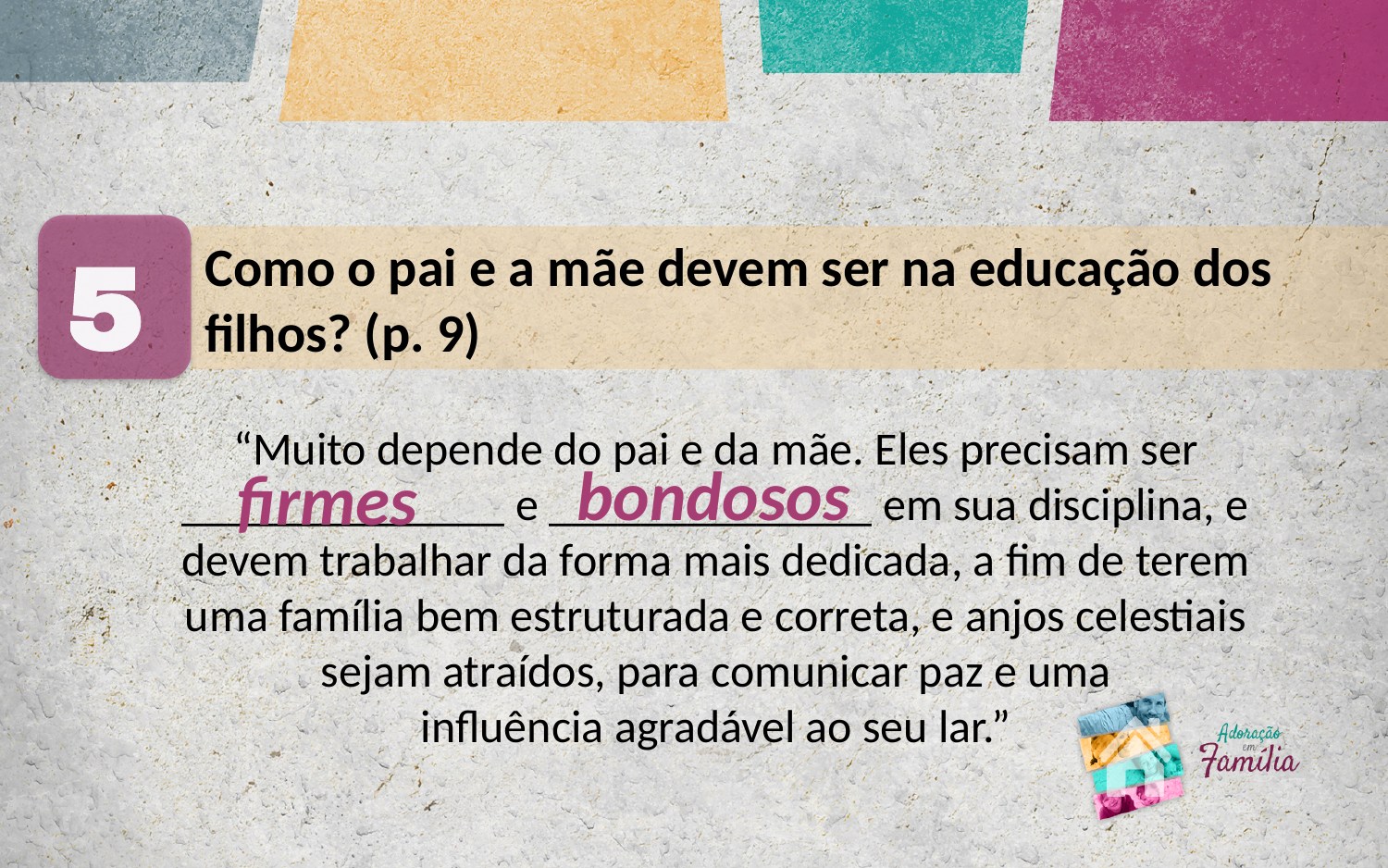

5
Como o pai e a mãe devem ser na educação dos filhos? (p. 9)
“Muito depende do pai e da mãe. Eles precisam ser ______________ e ______________ em sua disciplina, e devem trabalhar da forma mais dedicada, a fim de terem uma família bem estruturada e correta, e anjos celestiais sejam atraídos, para comunicar paz e uma
influência agradável ao seu lar.”
bondosos
firmes